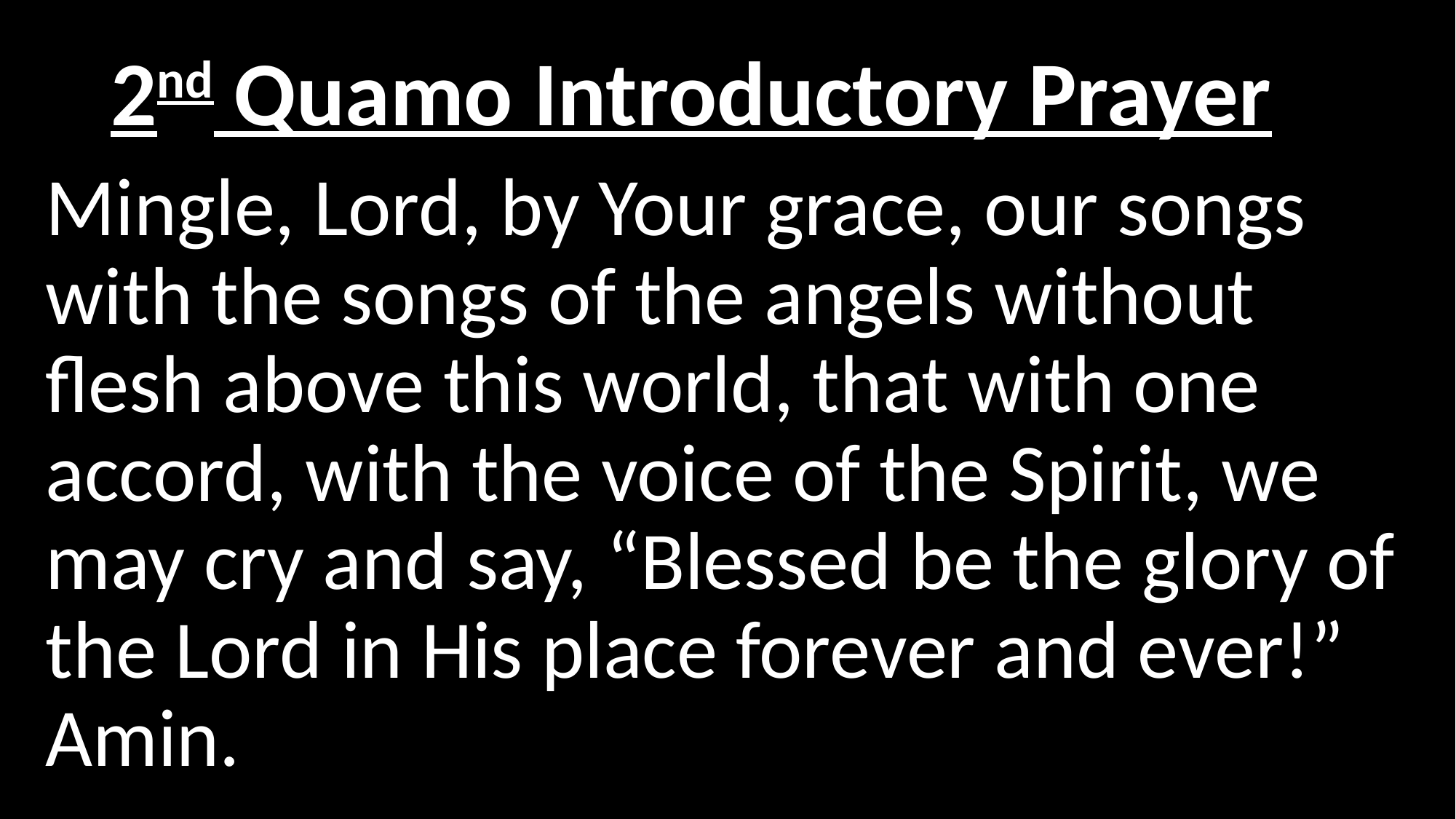

# 2nd Quamo Introductory Prayer
Mingle, Lord, by Your grace, our songs with the songs of the angels without flesh above this world, that with one accord, with the voice of the Spirit, we may cry and say, “Blessed be the glory of the Lord in His place forever and ever!” Amin.